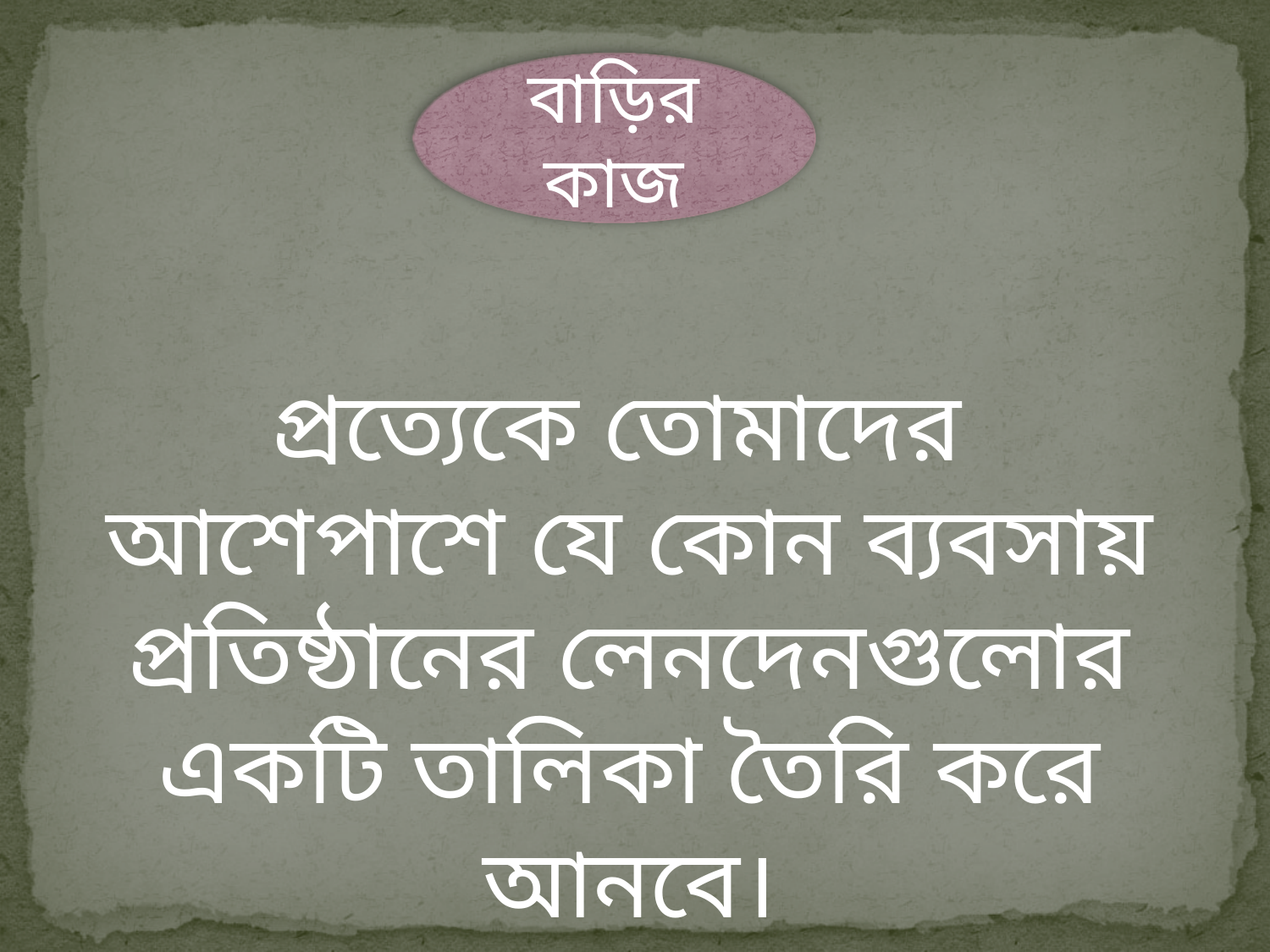

বাড়ির কাজ
প্রত্যেকে তোমাদের  আশেপাশে যে কোন ব্যবসায় প্রতিষ্ঠানের লেনদেনগুলোর একটি তালিকা তৈরি করে আনবে।